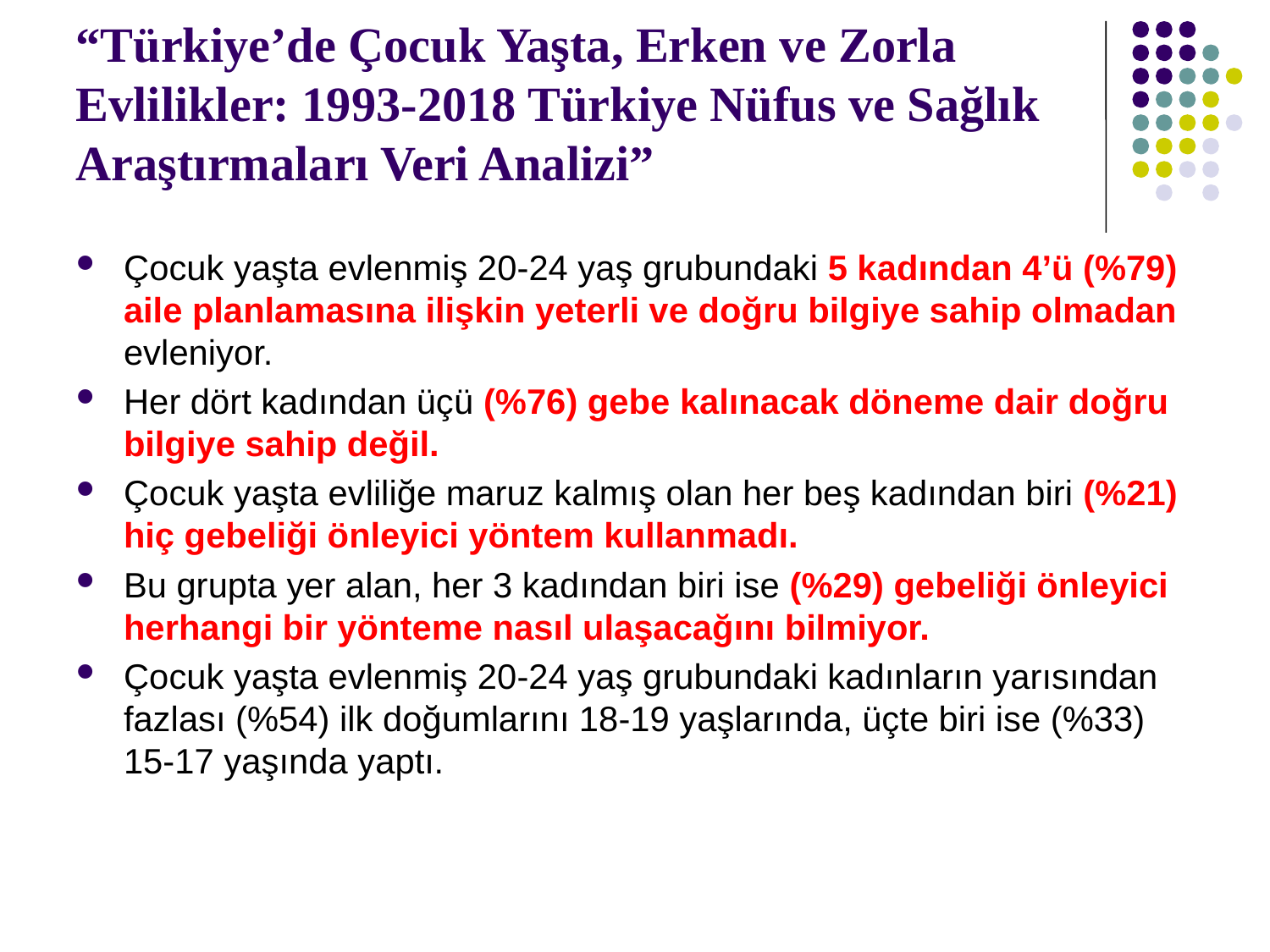

# “Türkiye’de Çocuk Yaşta, Erken ve Zorla Evlilikler: 1993-2018 Türkiye Nüfus ve Sağlık Araştırmaları Veri Analizi”
Çocuk yaşta evlenmiş 20-24 yaş grubundaki 5 kadından 4’ü (%79) aile planlamasına ilişkin yeterli ve doğru bilgiye sahip olmadan evleniyor.
Her dört kadından üçü (%76) gebe kalınacak döneme dair doğru bilgiye sahip değil.
Çocuk yaşta evliliğe maruz kalmış olan her beş kadından biri (%21) hiç gebeliği önleyici yöntem kullanmadı.
Bu grupta yer alan, her 3 kadından biri ise (%29) gebeliği önleyici herhangi bir yönteme nasıl ulaşacağını bilmiyor.
Çocuk yaşta evlenmiş 20-24 yaş grubundaki kadınların yarısından fazlası (%54) ilk doğumlarını 18-19 yaşlarında, üçte biri ise (%33) 15-17 yaşında yaptı.